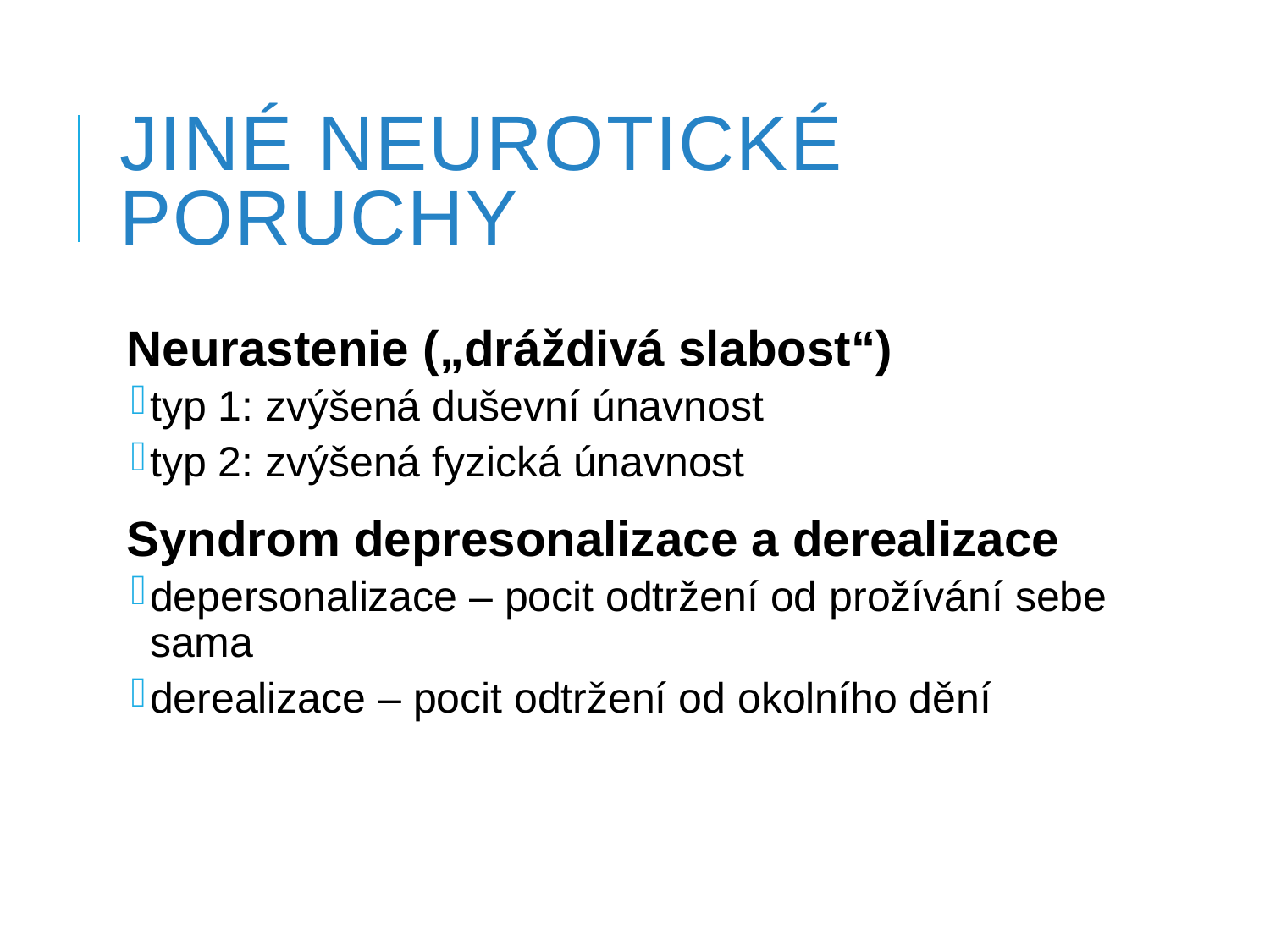

# Jiné neurotické poruchy
Neurastenie („dráždivá slabost“)
typ 1: zvýšená duševní únavnost
typ 2: zvýšená fyzická únavnost
Syndrom depresonalizace a derealizace
depersonalizace – pocit odtržení od prožívání sebe sama
derealizace – pocit odtržení od okolního dění